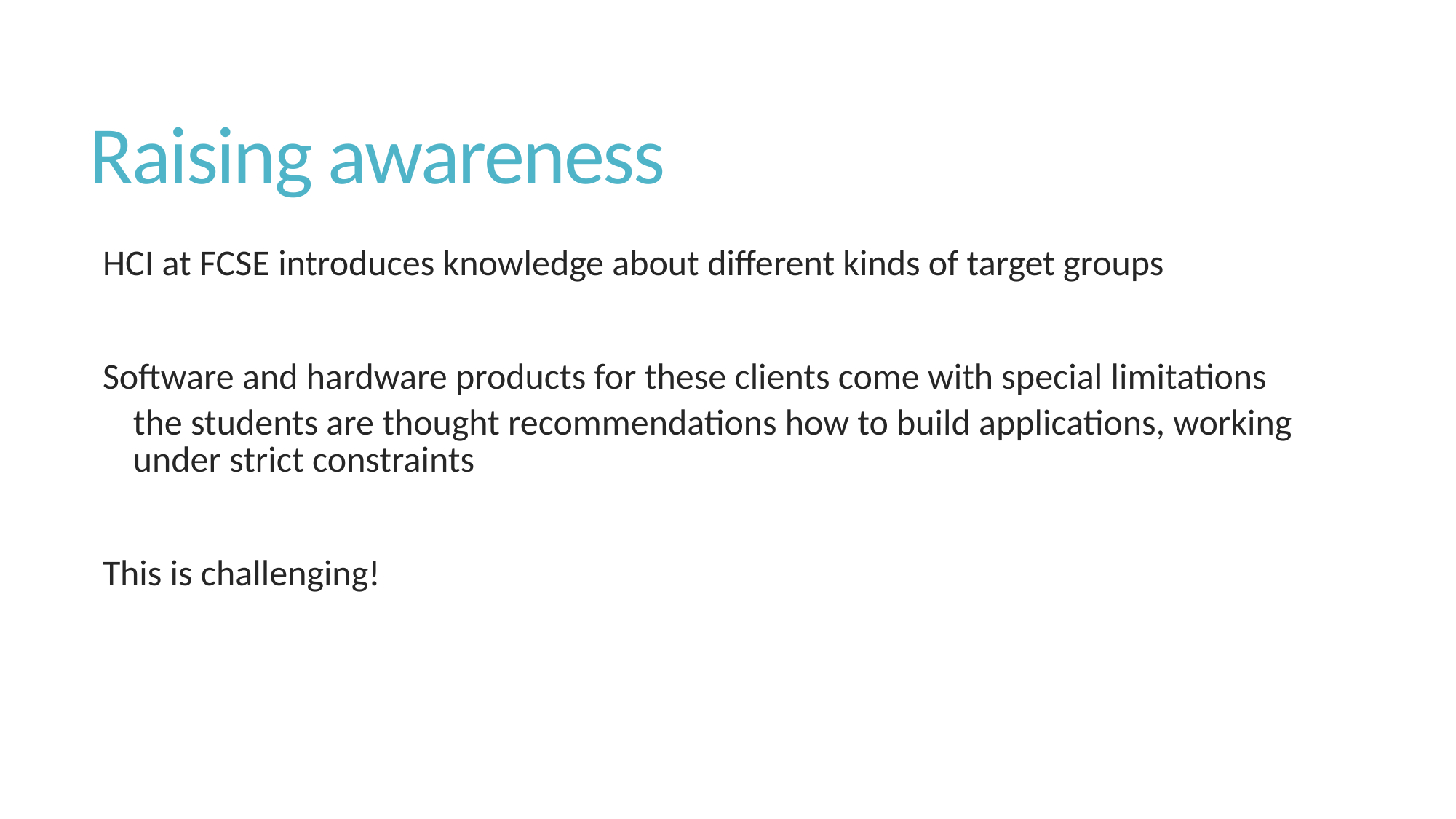

# Raising awareness
HCI at FCSE introduces knowledge about different kinds of target groups

Software and hardware products for these clients come with special limitations
the students are thought recommendations how to build applications, working under strict constraints

This is challenging!